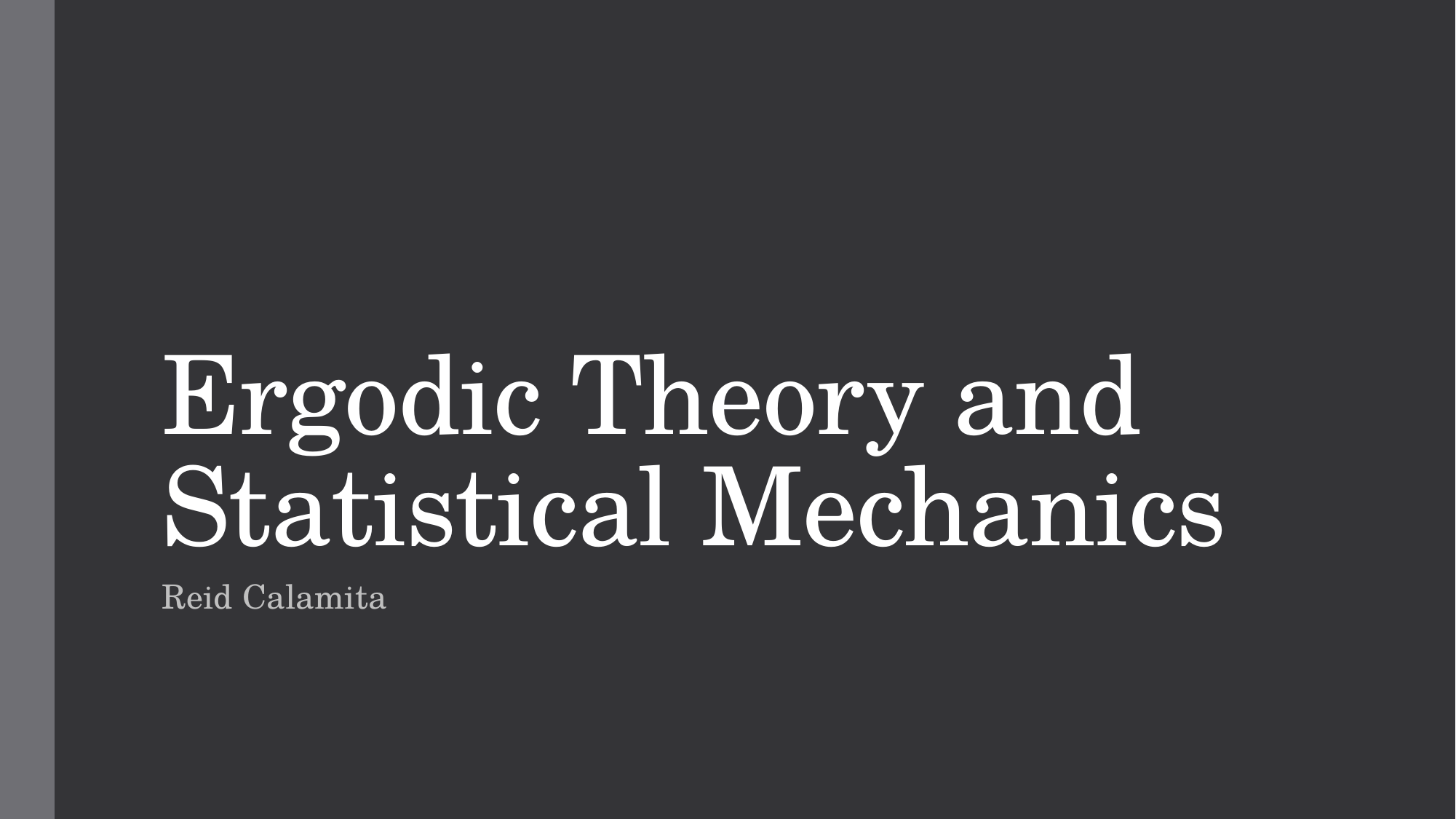

# Ergodic Theory and Statistical Mechanics
Reid Calamita